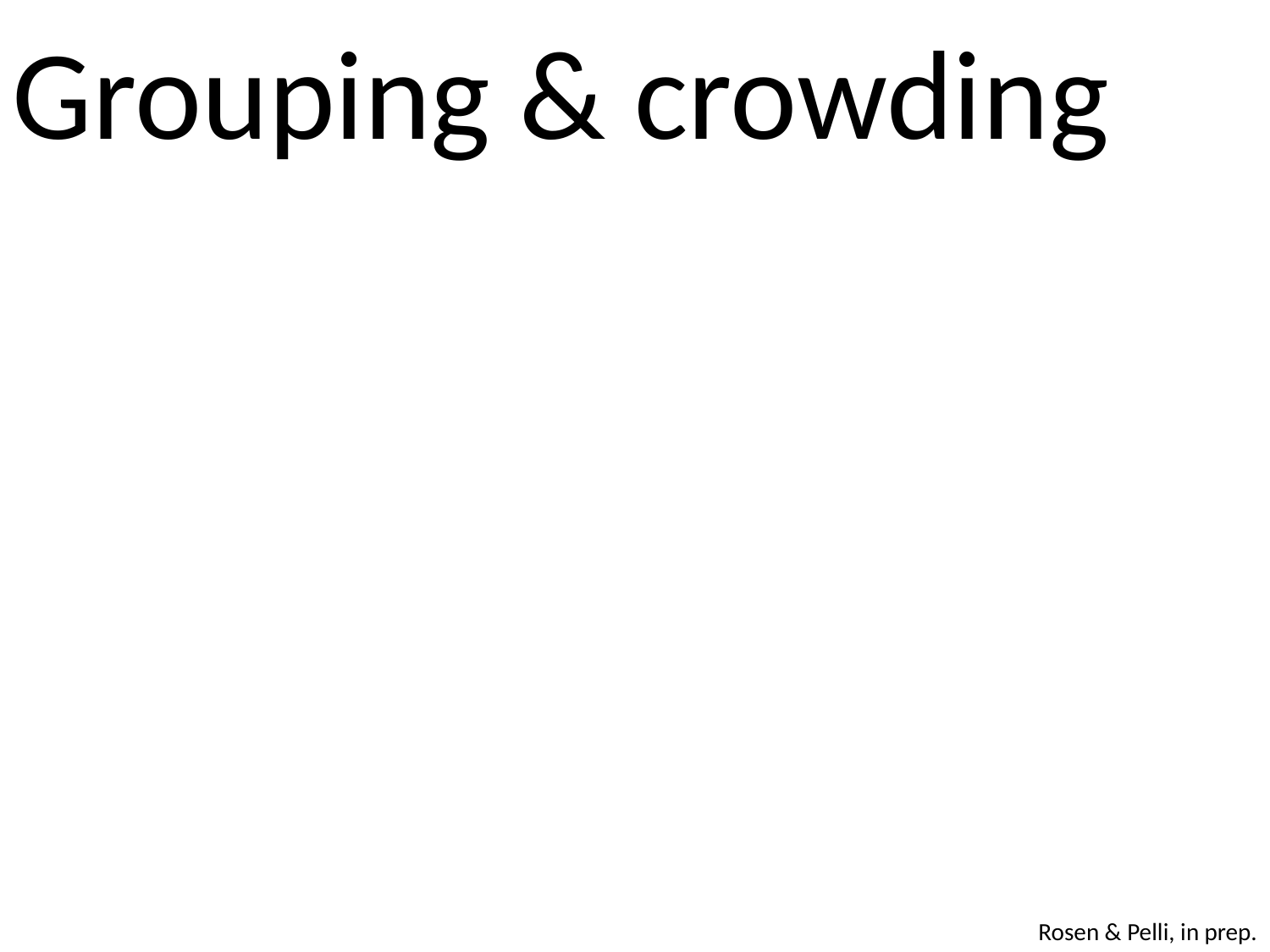

Grouping & crowding
Rosen & Pelli, in prep.